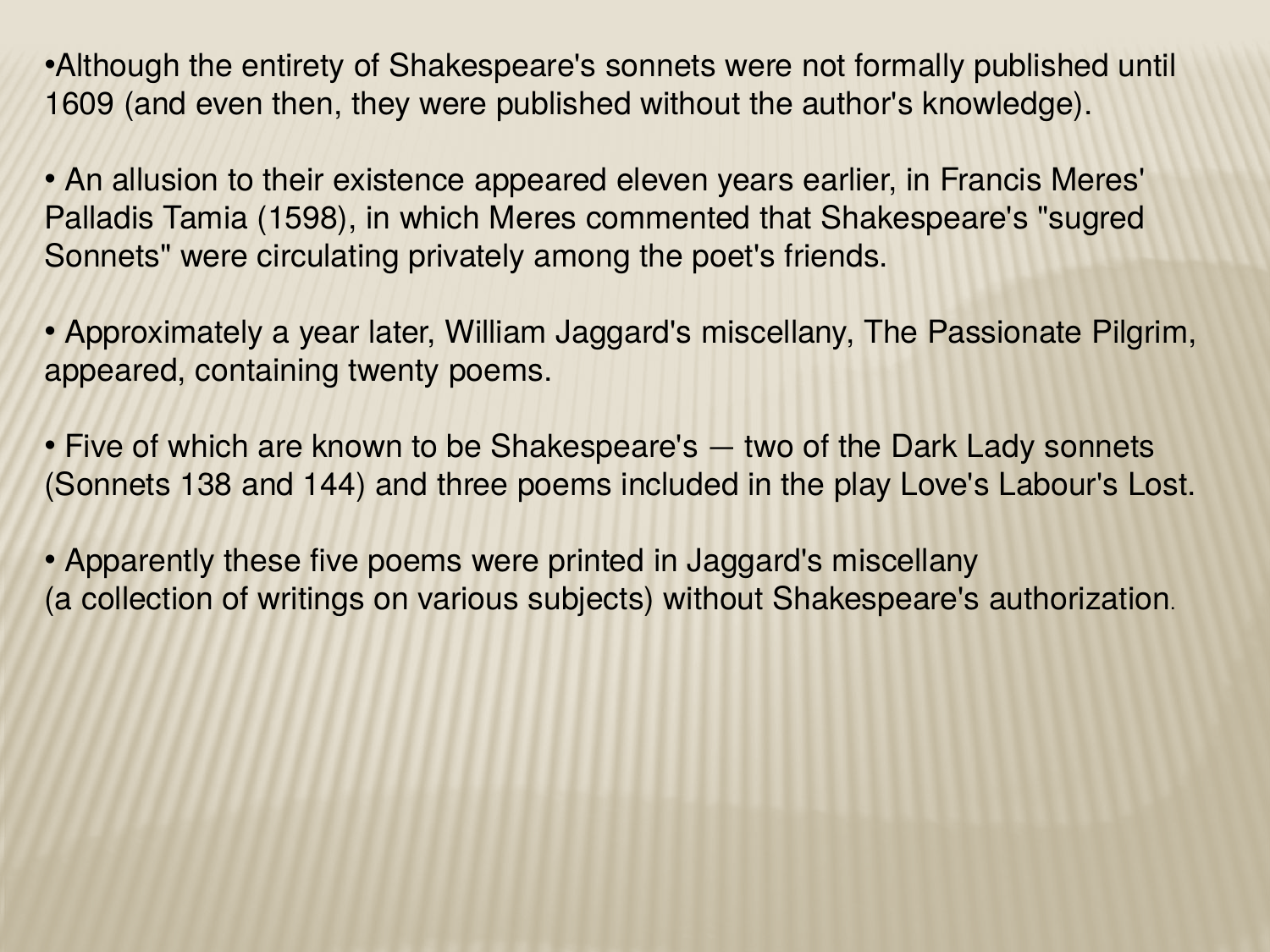

Although the entirety of Shakespeare's sonnets were not formally published until 1609 (and even then, they were published without the author's knowledge).

 An allusion to their existence appeared eleven years earlier, in Francis Meres' Palladis Tamia (1598), in which Meres commented that Shakespeare's "sugred Sonnets" were circulating privately among the poet's friends.

 Approximately a year later, William Jaggard's miscellany, The Passionate Pilgrim, appeared, containing twenty poems.

 Five of which are known to be Shakespeare's — two of the Dark Lady sonnets (Sonnets 138 and 144) and three poems included in the play Love's Labour's Lost.

 Apparently these five poems were printed in Jaggard's miscellany
(a collection of writings on various subjects) without Shakespeare's authorization.